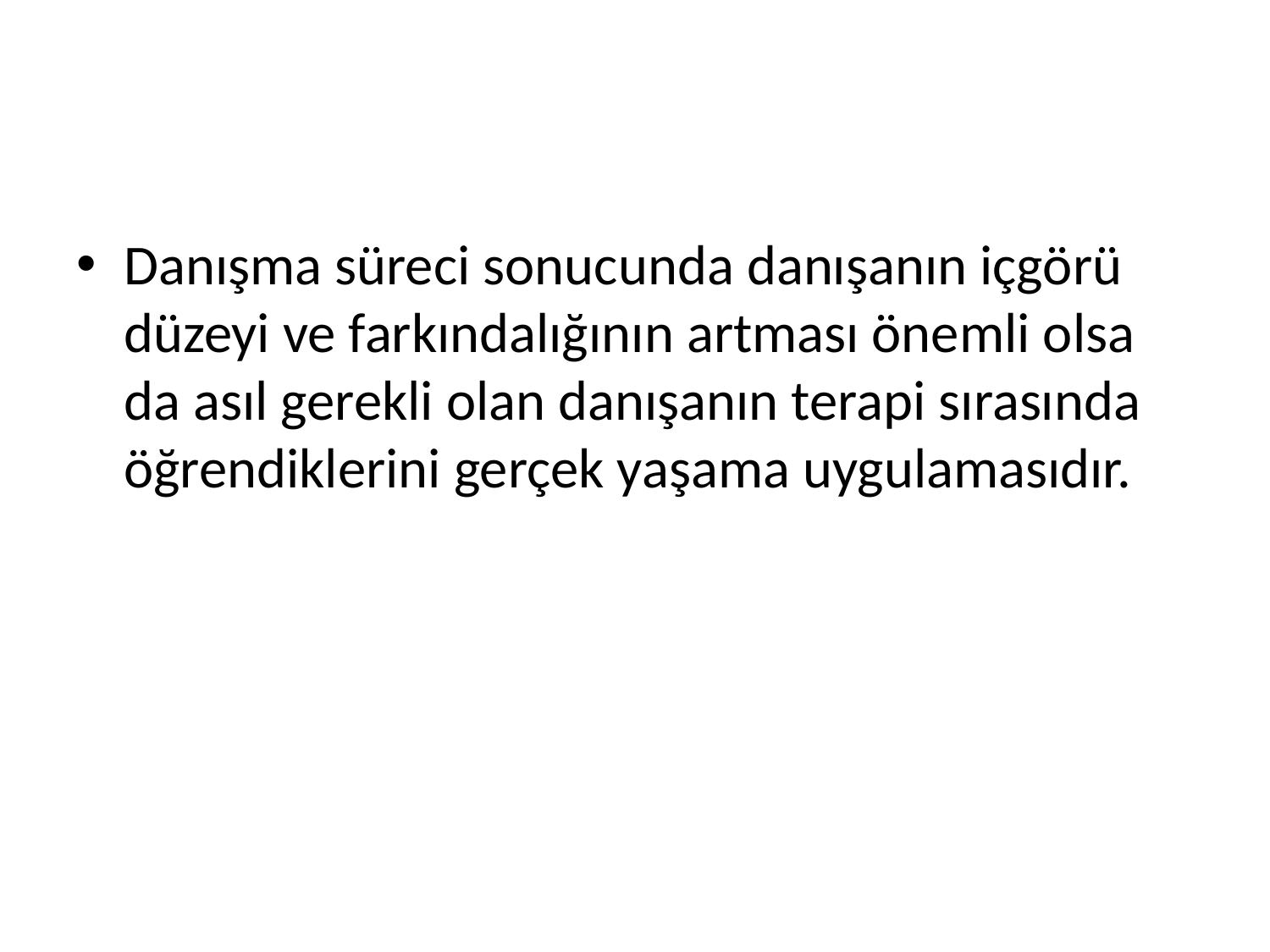

#
Danışma süreci sonucunda danışanın içgörü düzeyi ve farkındalığının artması önemli olsa da asıl gerekli olan danışanın terapi sırasında öğrendiklerini gerçek yaşama uygulamasıdır.